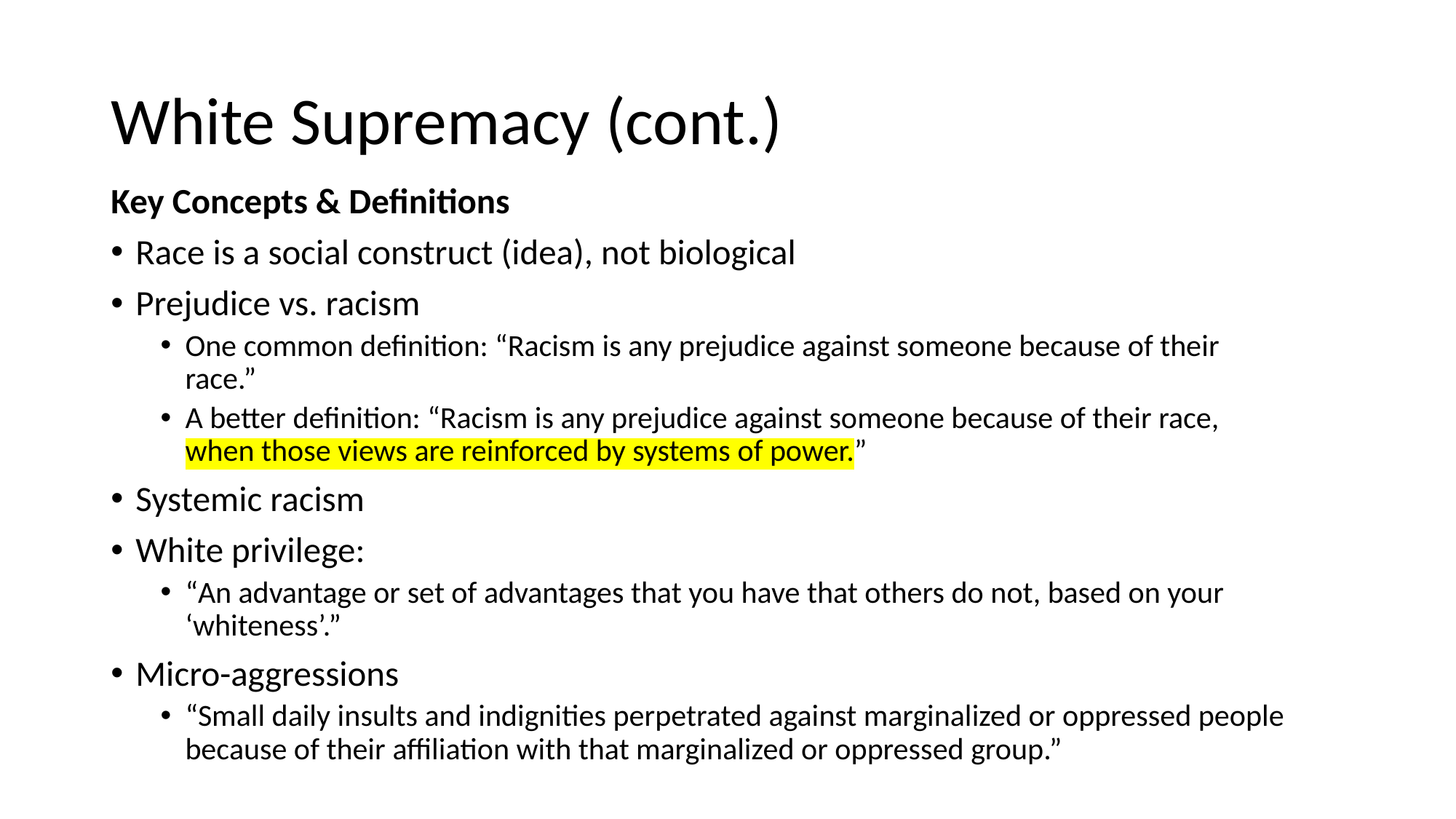

# White Supremacy (cont.)
Key Concepts & Definitions
Race is a social construct (idea), not biological
Prejudice vs. racism
One common definition: “Racism is any prejudice against someone because of their race.”
A better definition: “Racism is any prejudice against someone because of their race, when those views are reinforced by systems of power.”
Systemic racism
White privilege:
“An advantage or set of advantages that you have that others do not, based on your ‘whiteness’.”
Micro-aggressions
“Small daily insults and indignities perpetrated against marginalized or oppressed people because of their affiliation with that marginalized or oppressed group.”